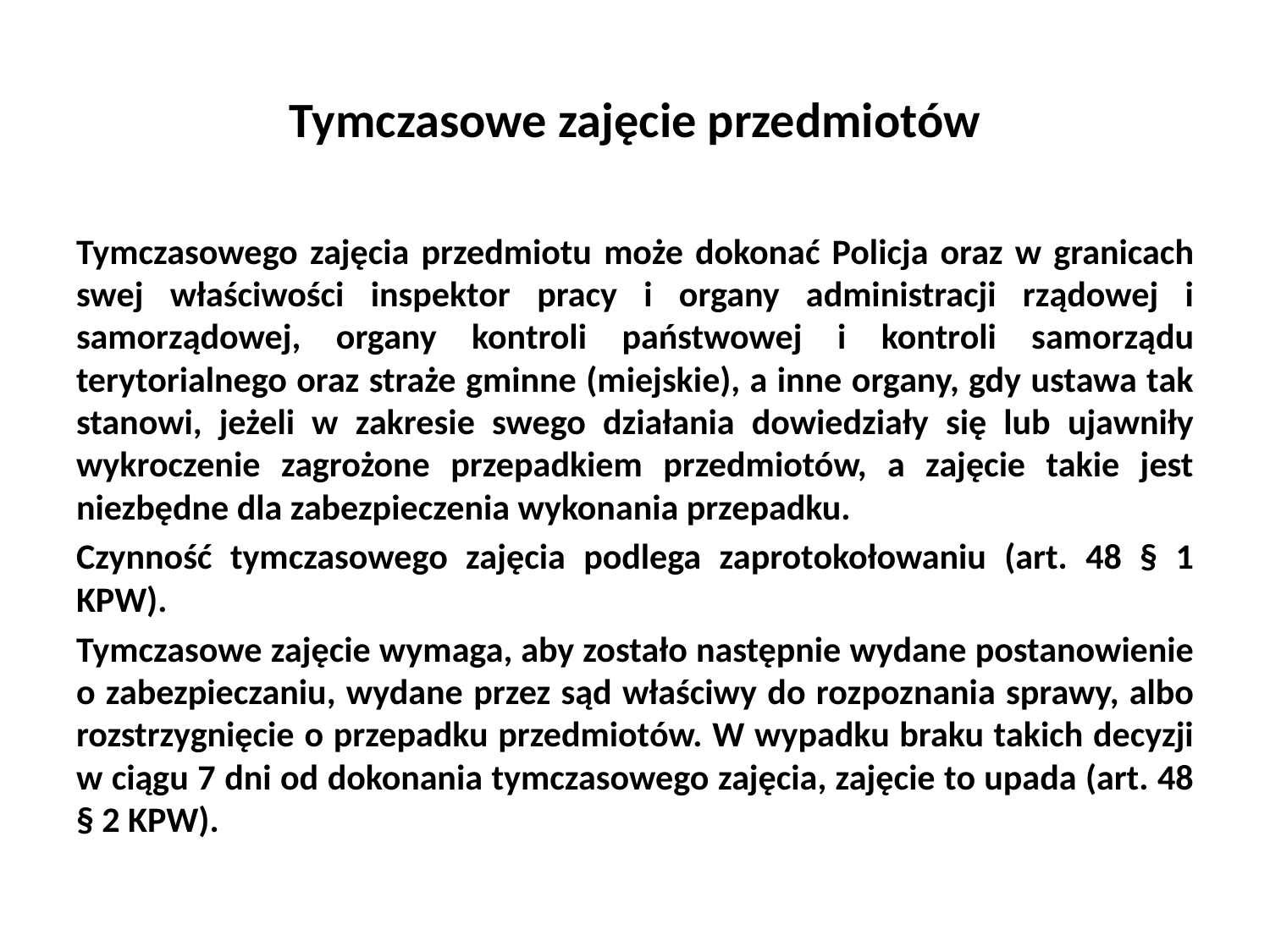

# Tymczasowe zajęcie przedmiotów
Tymczasowego zajęcia przedmiotu może dokonać Policja oraz w granicach swej właściwości inspektor pracy i organy administracji rządowej i samorządowej, organy kontroli państwowej i kontroli samorządu terytorialnego oraz straże gminne (miejskie), a inne organy, gdy ustawa tak stanowi, jeżeli w zakresie swego działania dowiedziały się lub ujawniły wykroczenie zagrożone przepadkiem przedmiotów, a zajęcie takie jest niezbędne dla zabezpieczenia wykonania przepadku.
Czynność tymczasowego zajęcia podlega zaprotokołowaniu (art. 48 § 1 KPW).
Tymczasowe zajęcie wymaga, aby zostało następnie wydane postanowienie o zabezpieczaniu, wydane przez sąd właściwy do rozpoznania sprawy, albo rozstrzygnięcie o przepadku przedmiotów. W wypadku braku takich decyzji w ciągu 7 dni od dokonania tymczasowego zajęcia, zajęcie to upada (art. 48 § 2 KPW).